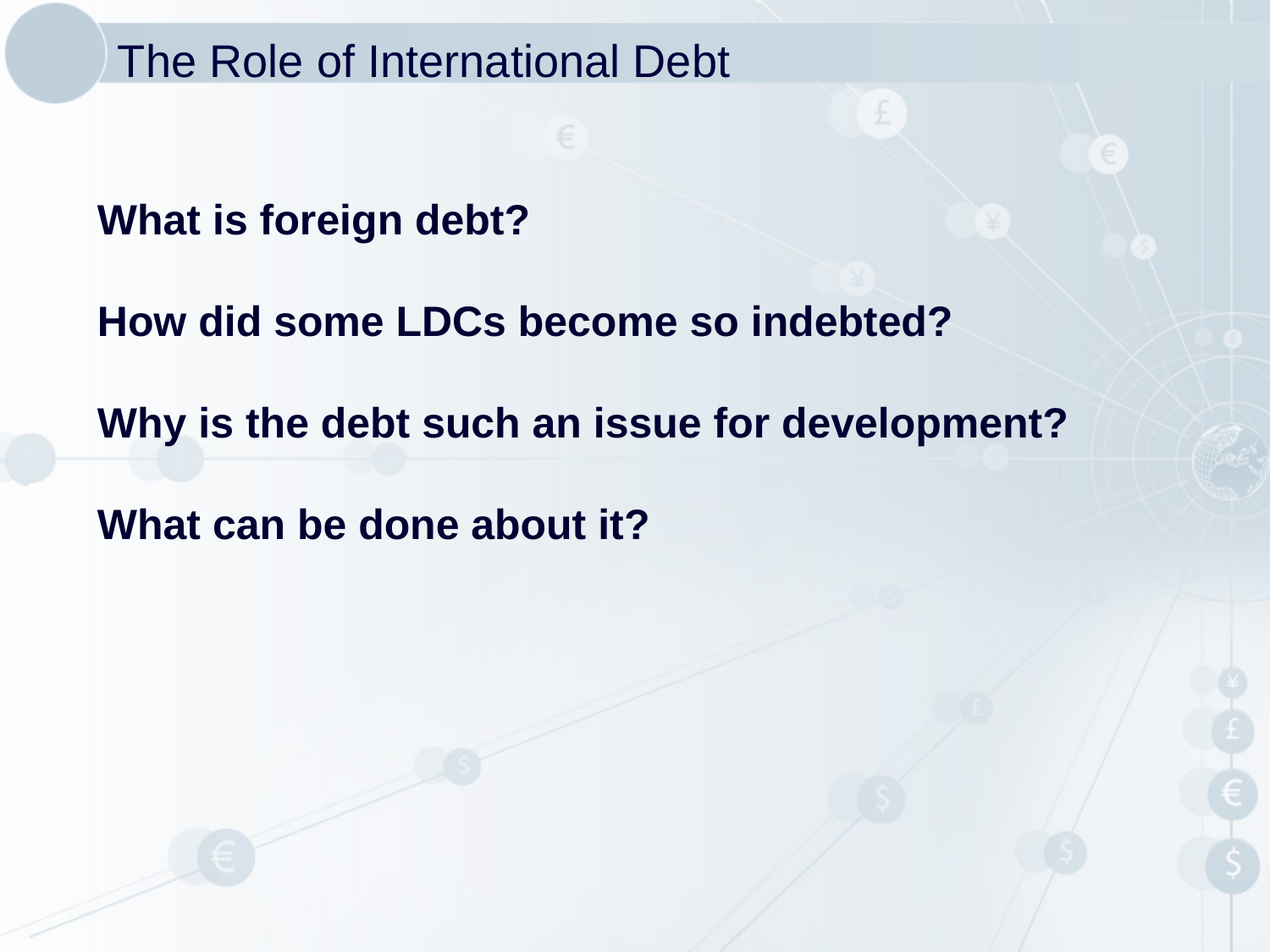

# The Role of International Debt
What is foreign debt?

How did some LDCs become so indebted?

Why is the debt such an issue for development?

What can be done about it?